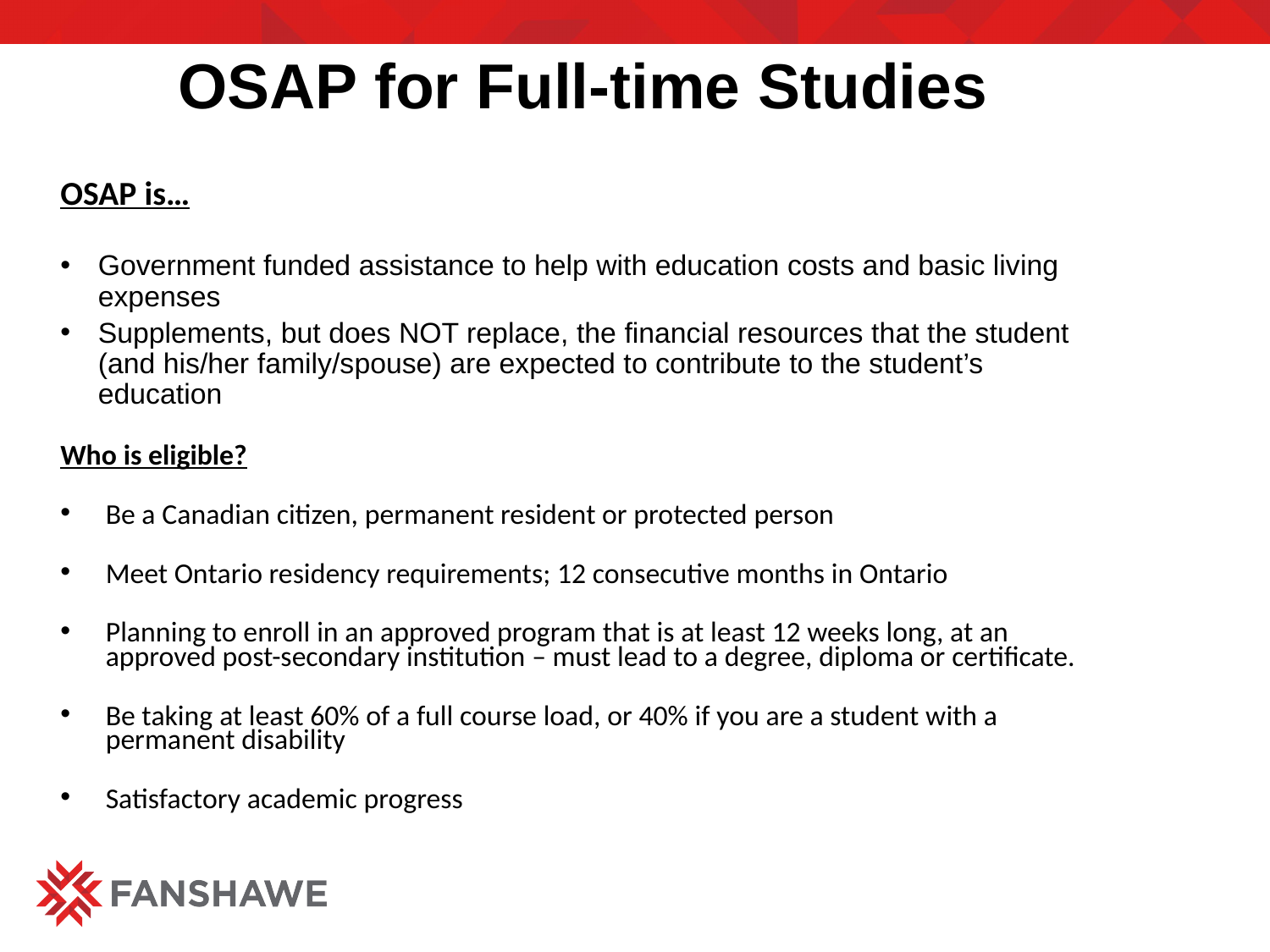

OSAP for Full-time Studies
OSAP is…

Government funded assistance to help with education costs and basic living expenses
Supplements, but does NOT replace, the financial resources that the student (and his/her family/spouse) are expected to contribute to the student’s education

Who is eligible?

Be a Canadian citizen, permanent resident or protected person

Meet Ontario residency requirements; 12 consecutive months in Ontario

Planning to enroll in an approved program that is at least 12 weeks long, at an approved post-secondary institution – must lead to a degree, diploma or certificate.

Be taking at least 60% of a full course load, or 40% if you are a student with a permanent disability

Satisfactory academic progress